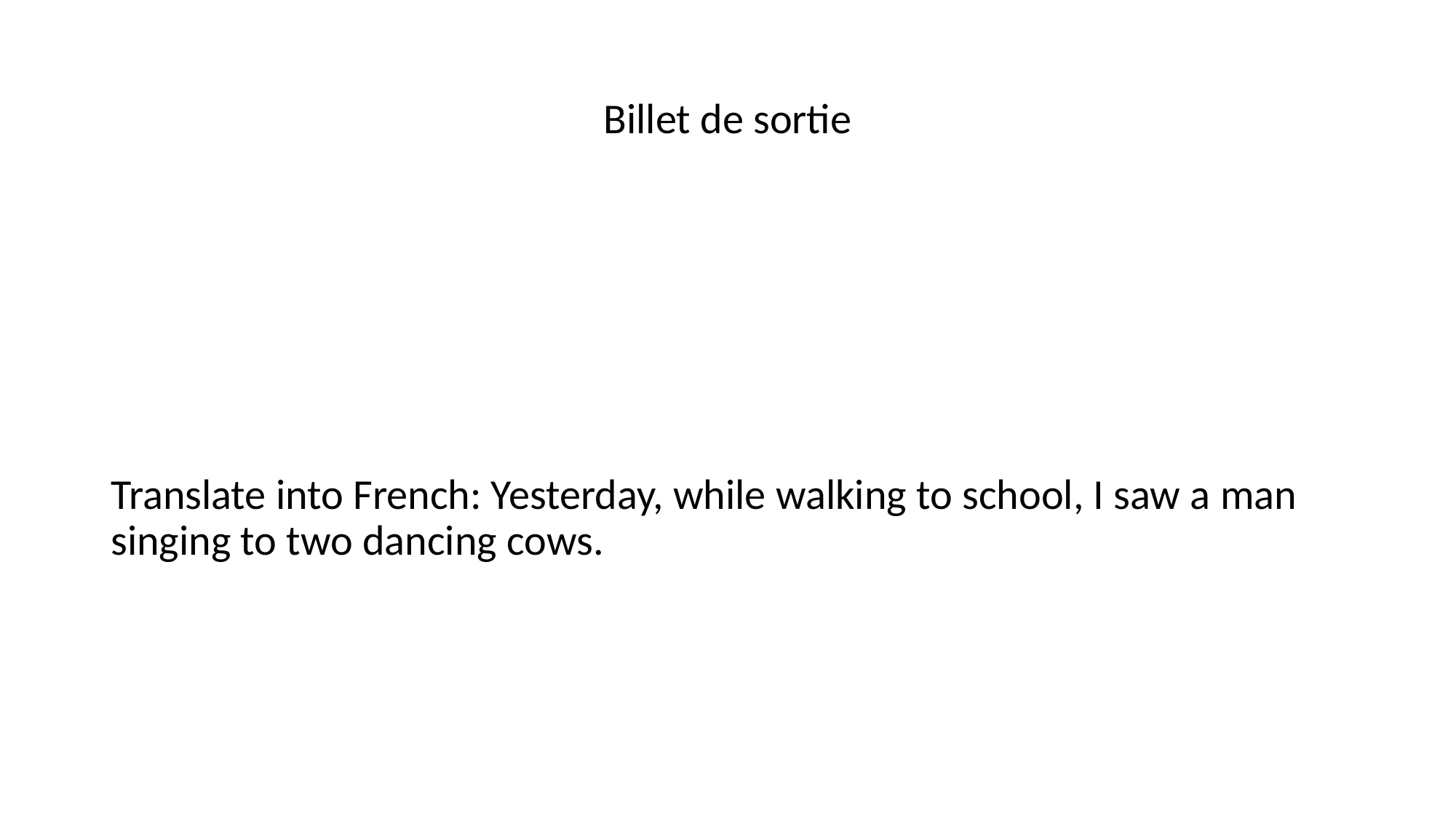

# Billet de sortie

Translate into French: Yesterday, while walking to school, I saw a man singing to two dancing cows.